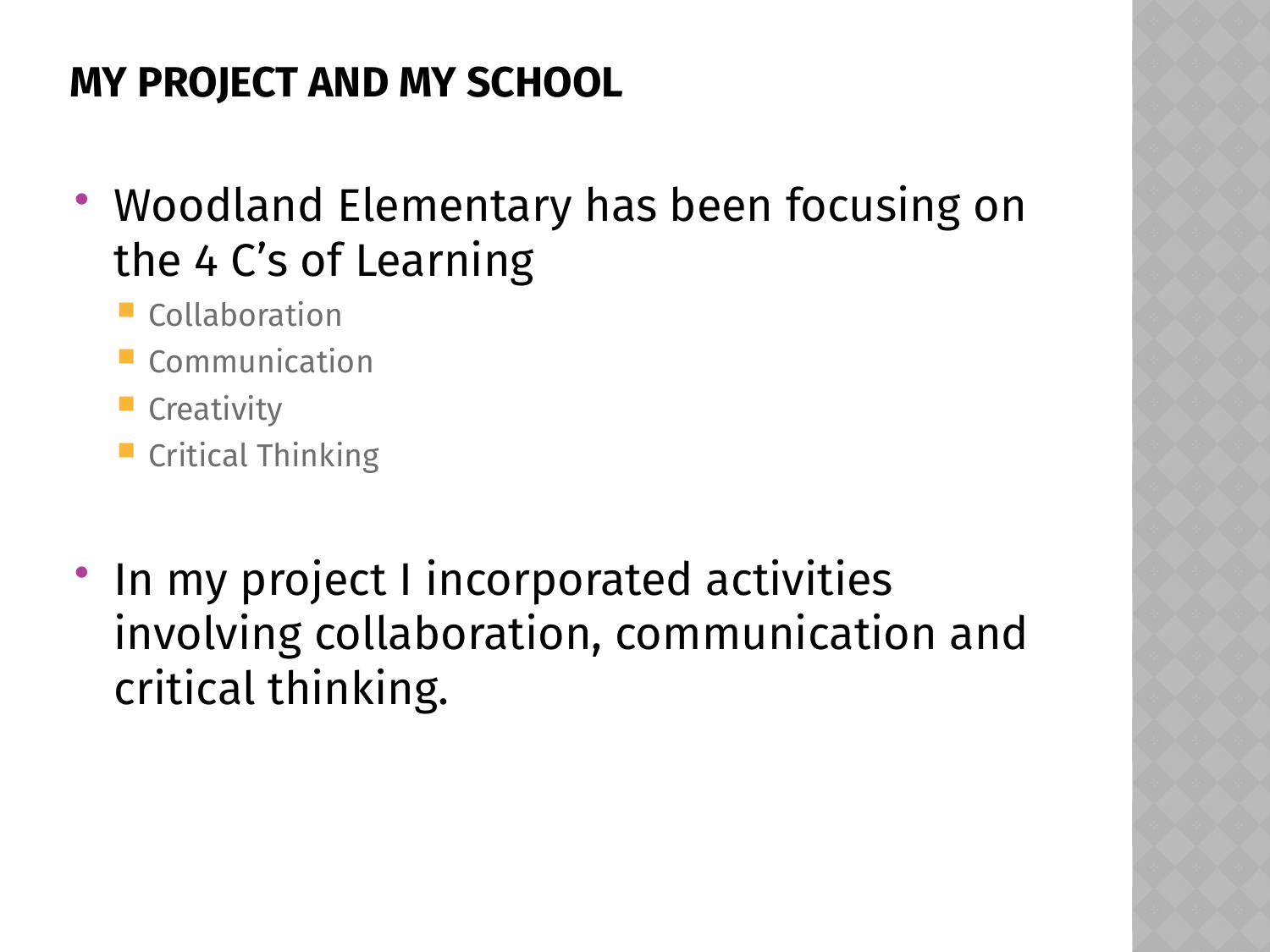

# My project and my school
Woodland Elementary has been focusing on the 4 C’s of Learning
Collaboration
Communication
Creativity
Critical Thinking

In my project I incorporated activities involving collaboration, communication and critical thinking.